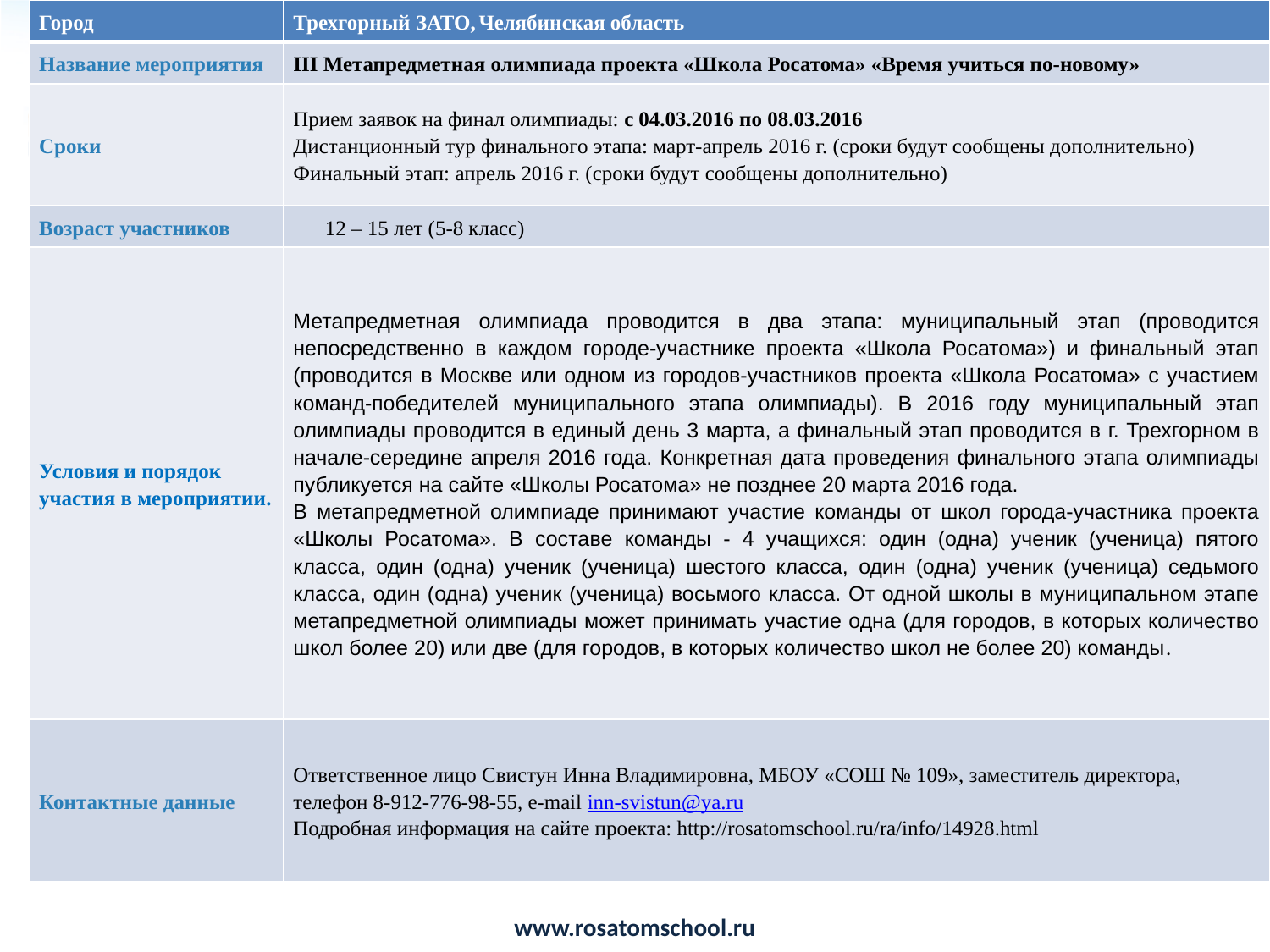

| Город | Трехгорный ЗАТО, Челябинская область |
| --- | --- |
| Название мероприятия | III Метапредметная олимпиада проекта «Школа Росатома» «Время учиться по-новому» |
| Сроки | Прием заявок на финал олимпиады: с 04.03.2016 по 08.03.2016 Дистанционный тур финального этапа: март-апрель 2016 г. (сроки будут сообщены дополнительно) Финальный этап: апрель 2016 г. (сроки будут сообщены дополнительно) |
| Возраст участников | 12 – 15 лет (5-8 класс) |
| Условия и порядок участия в мероприятии. | Метапредметная олимпиада проводится в два этапа: муниципальный этап (проводится непосредственно в каждом городе-участнике проекта «Школа Росатома») и финальный этап (проводится в Москве или одном из городов-участников проекта «Школа Росатома» с участием команд-победителей муниципального этапа олимпиады). В 2016 году муниципальный этап олимпиады проводится в единый день 3 марта, а финальный этап проводится в г. Трехгорном в начале-середине апреля 2016 года. Конкретная дата проведения финального этапа олимпиады публикуется на сайте «Школы Росатома» не позднее 20 марта 2016 года. В метапредметной олимпиаде принимают участие команды от школ города-участника проекта «Школы Росатома». В составе команды - 4 учащихся: один (одна) ученик (ученица) пятого класса, один (одна) ученик (ученица) шестого класса, один (одна) ученик (ученица) седьмого класса, один (одна) ученик (ученица) восьмого класса. От одной школы в муниципальном этапе метапредметной олимпиады может принимать участие одна (для городов, в которых количество школ более 20) или две (для городов, в которых количество школ не более 20) команды. |
| Контактные данные | Ответственное лицо Свистун Инна Владимировна, МБОУ «СОШ № 109», заместитель директора, телефон 8-912-776-98-55, e-mail inn-svistun@ya.ru Подробная информация на сайте проекта: http://rosatomschool.ru/ra/info/14928.html |
www.rosatomschool.ru